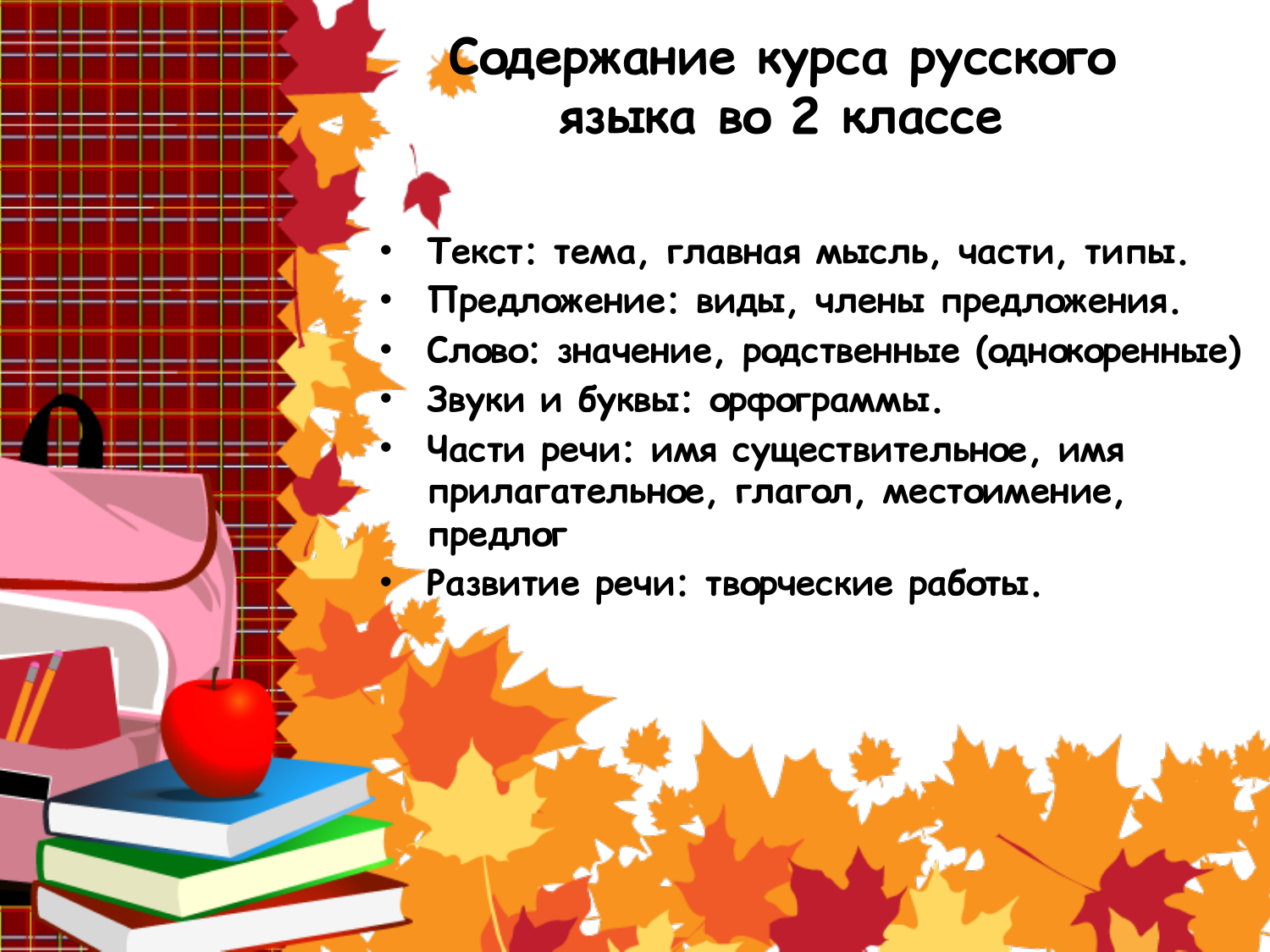

# Содержание курса русского языка во 2 классе
Текст: тема, главная мысль, части, типы.
Предложение: виды, члены предложения.
Слово: значение, родственные (однокоренные)
Звуки и буквы: орфограммы.
Части речи: имя существительное, имя прилагательное, глагол, местоимение, предлог
Развитие речи: творческие работы.